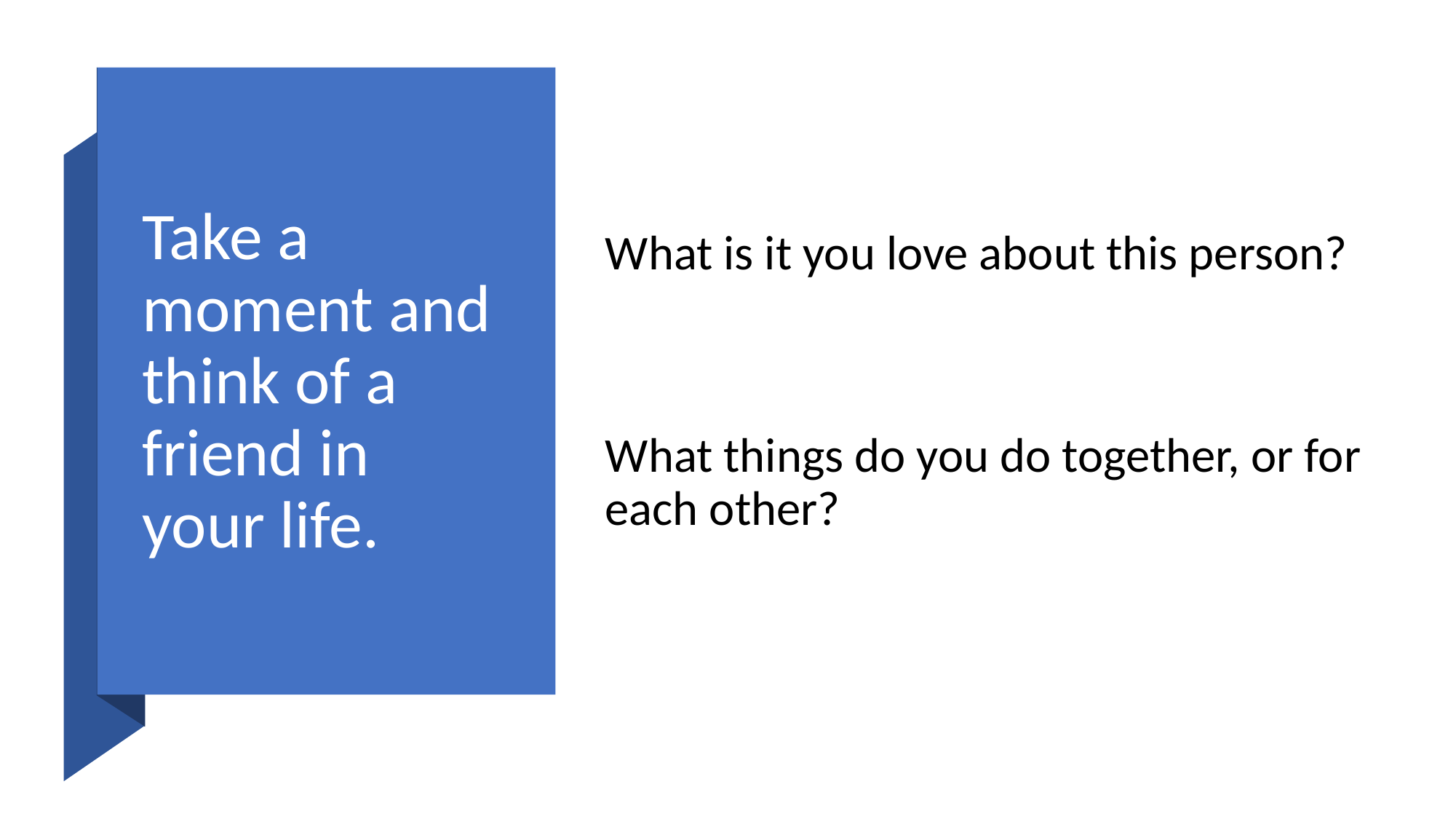

Take a moment and think of a friend in your life.
What is it you love about this person?

What things do you do together, or for each other?